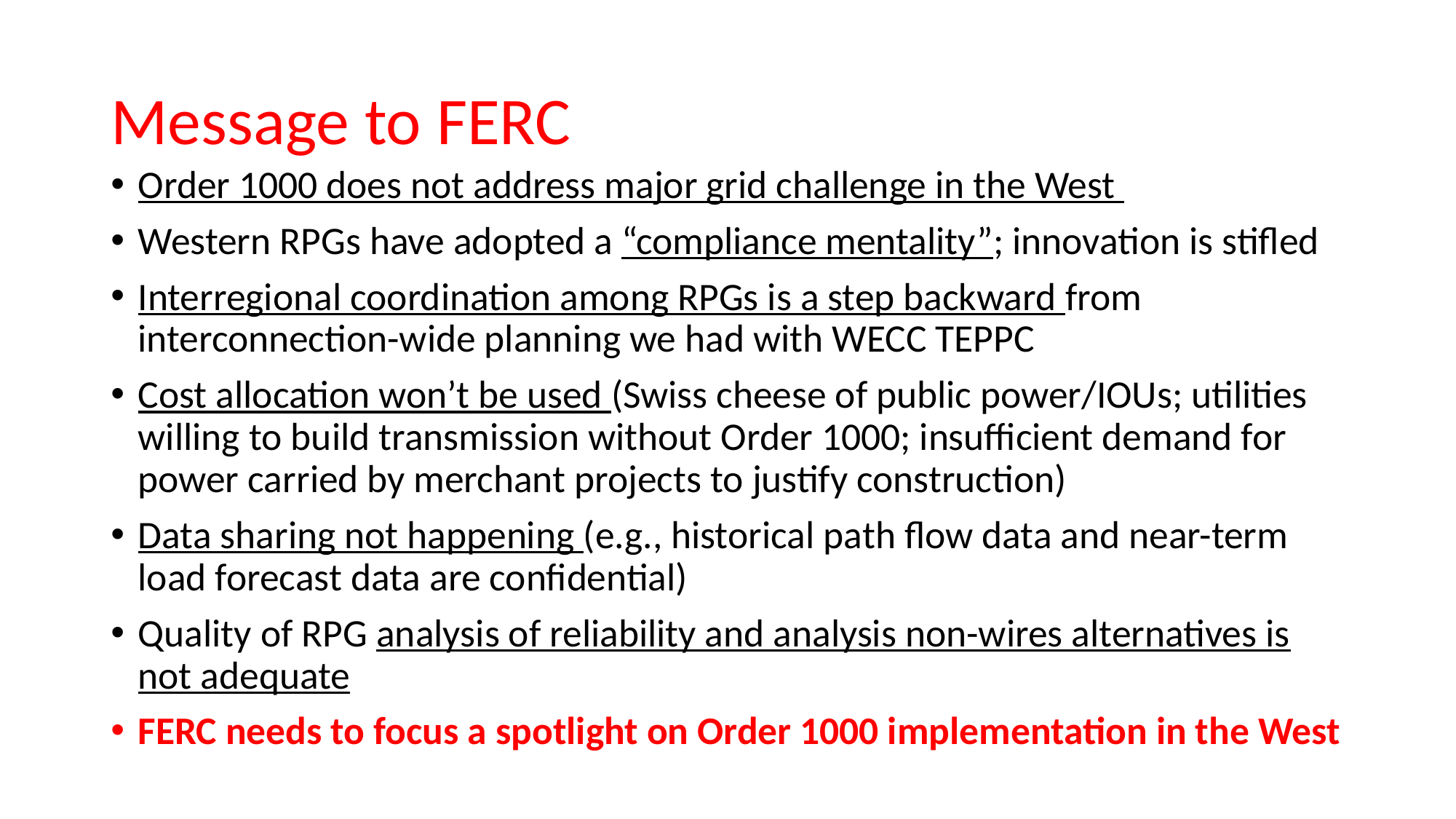

# Message to FERC
Order 1000 does not address major grid challenge in the West
Western RPGs have adopted a “compliance mentality”; innovation is stifled
Interregional coordination among RPGs is a step backward from interconnection-wide planning we had with WECC TEPPC
Cost allocation won’t be used (Swiss cheese of public power/IOUs; utilities willing to build transmission without Order 1000; insufficient demand for power carried by merchant projects to justify construction)
Data sharing not happening (e.g., historical path flow data and near-term load forecast data are confidential)
Quality of RPG analysis of reliability and analysis non-wires alternatives is not adequate
FERC needs to focus a spotlight on Order 1000 implementation in the West